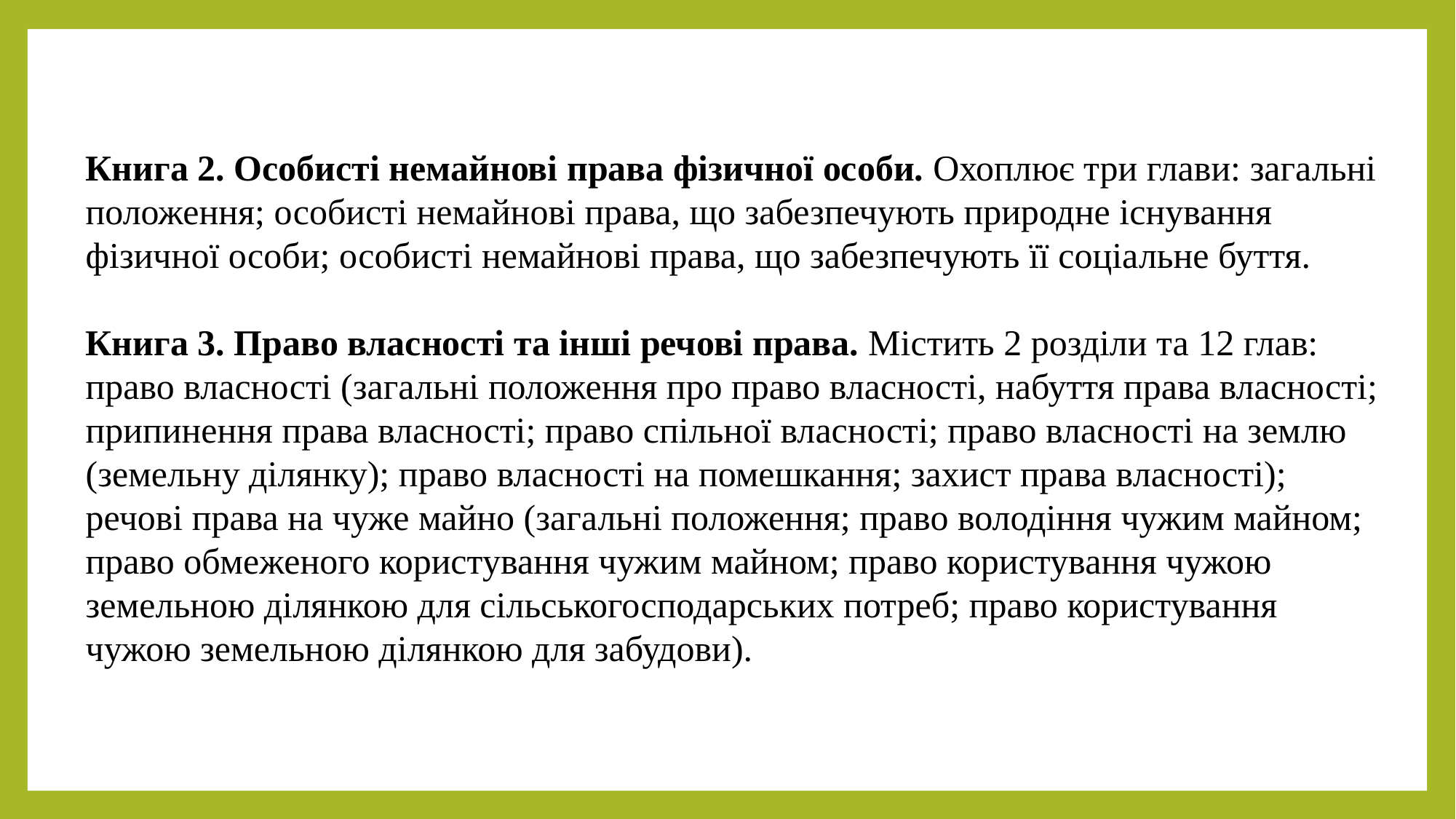

Книга 2. Особисті немайнові права фізичної особи. Охоплює три глави: загальні положення; особисті немайнові права, що забезпечують природне існування фізичної особи; особисті немайнові права, що забезпечують її соціальне буття.

Книга 3. Право власності та інші речові права. Містить 2 розділи та 12 глав: право власності (загальні положення про право власності, набуття права власності; припинення права власності; право спільної власності; право власності на землю (земельну ділянку); право власності на помешкання; захист права власності); речові права на чуже майно (загальні положення; право володіння чужим майном; право обмеженого користування чужим майном; право користування чужою земельною ділянкою для сільськогосподарських потреб; право користування чужою земельною ділянкою для забудови).